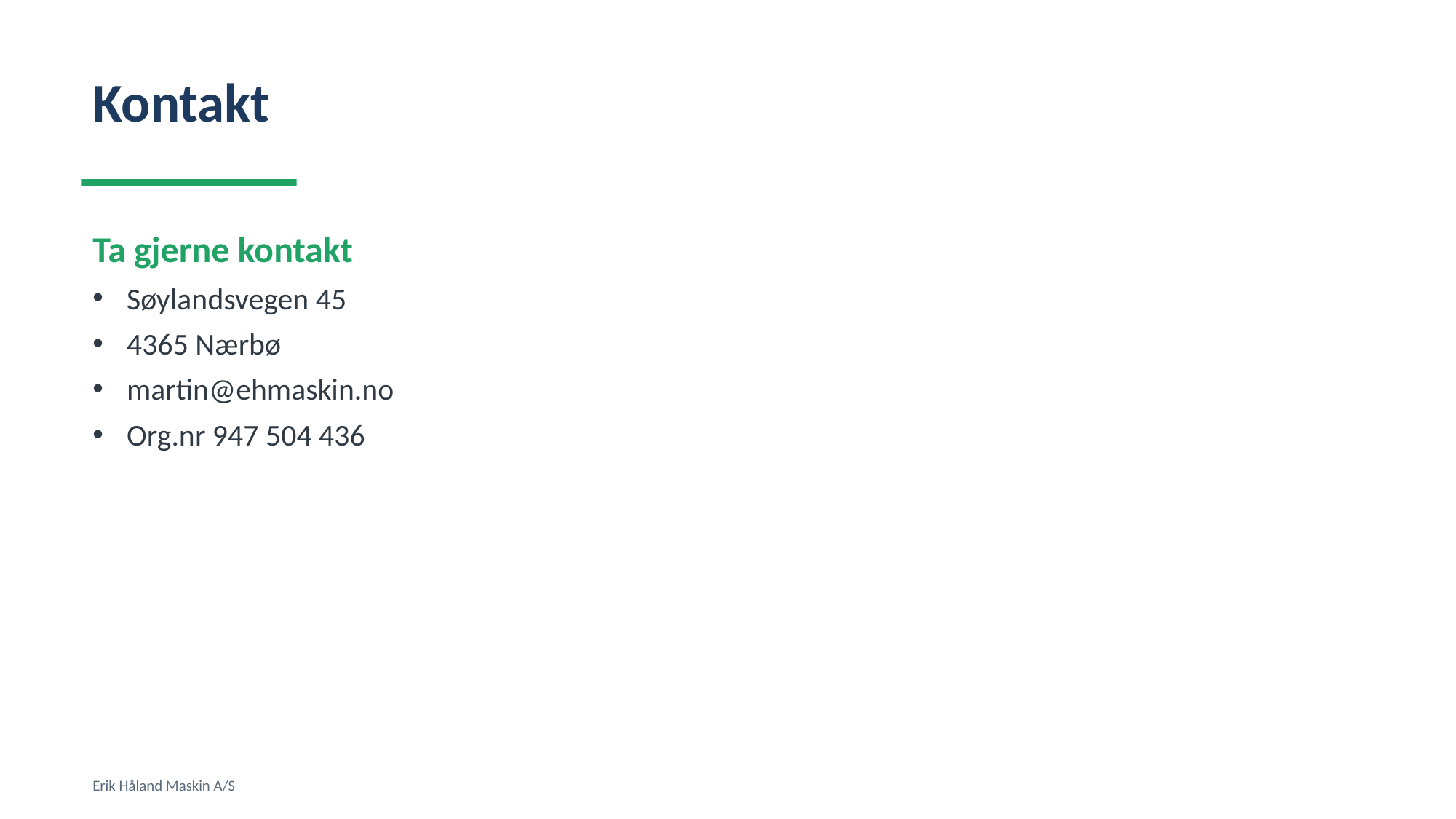

Kontakt

Ta gjerne kontakt
Søylandsvegen 45
4365 Nærbø
martin@ehmaskin.no
Org.nr 947 504 436
Erik Håland Maskin A/S